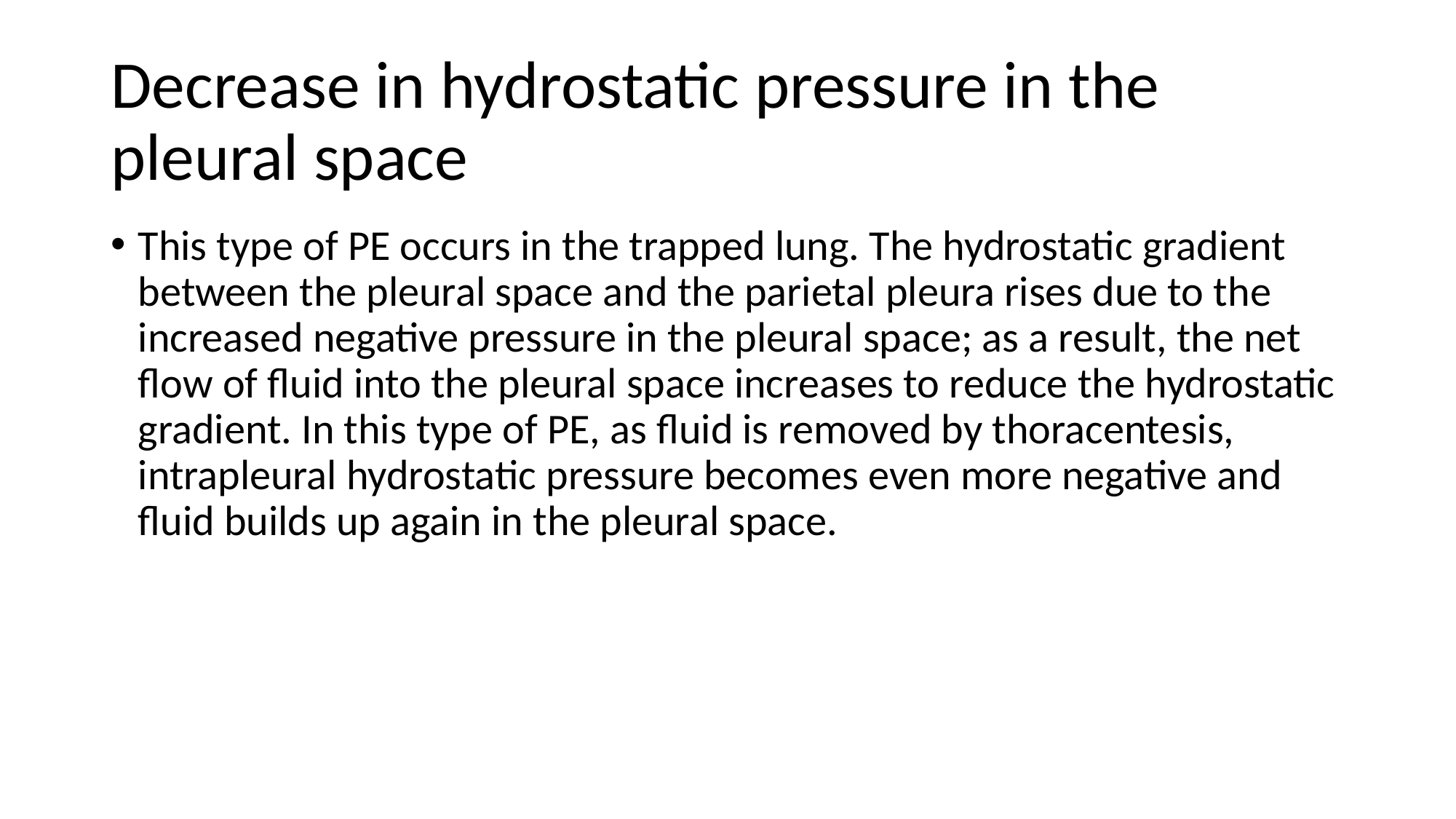

# Decrease in hydrostatic pressure in the pleural space
This type of PE occurs in the trapped lung. The hydrostatic gradient between the pleural space and the parietal pleura rises due to the increased negative pressure in the pleural space; as a result, the net flow of fluid into the pleural space increases to reduce the hydrostatic gradient. In this type of PE, as fluid is removed by thoracentesis, intrapleural hydrostatic pressure becomes even more negative and fluid builds up again in the pleural space.